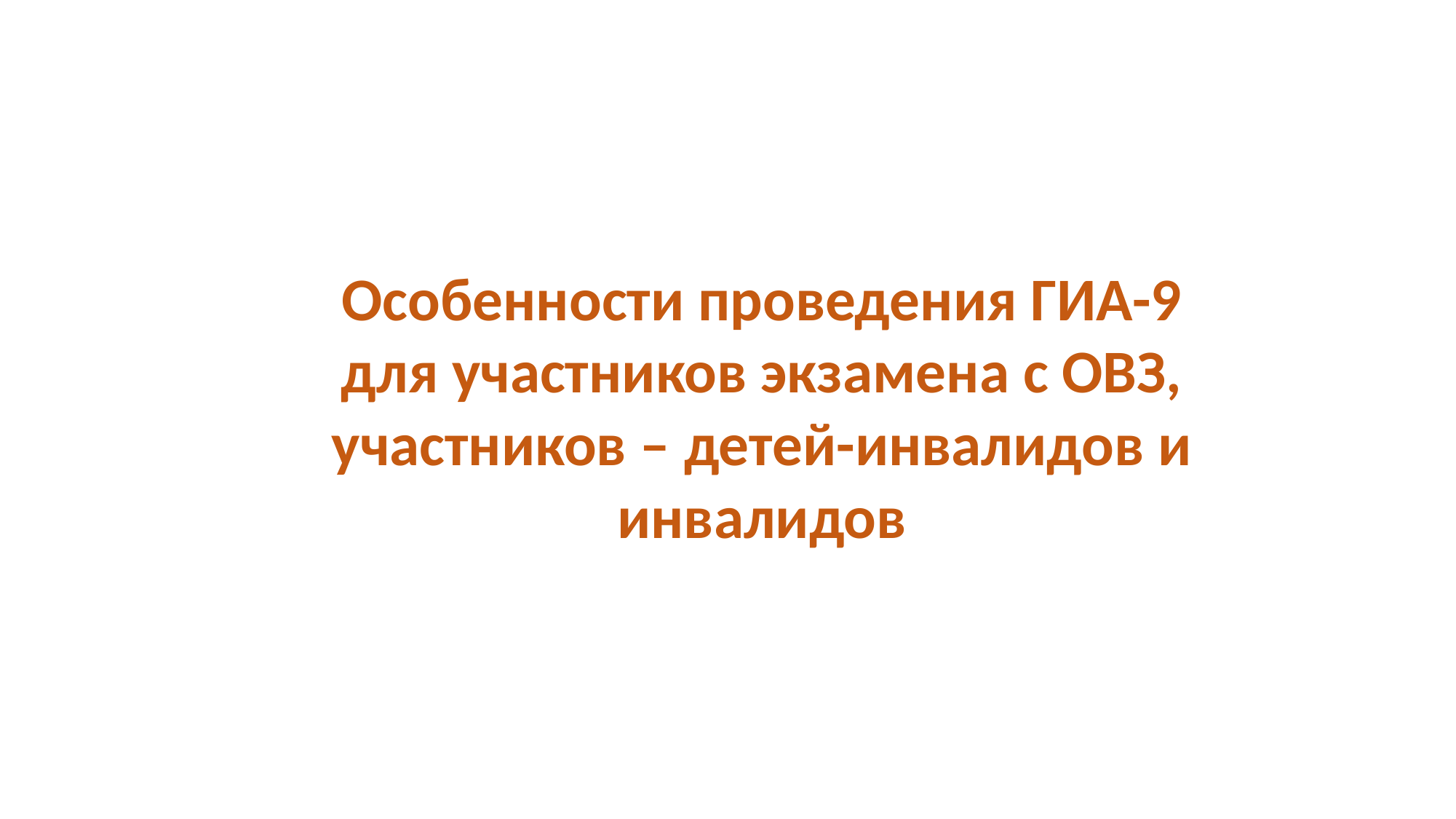

Особенности проведения ГИА-9 для участников экзамена с ОВЗ, участников – детей-инвалидов и инвалидов